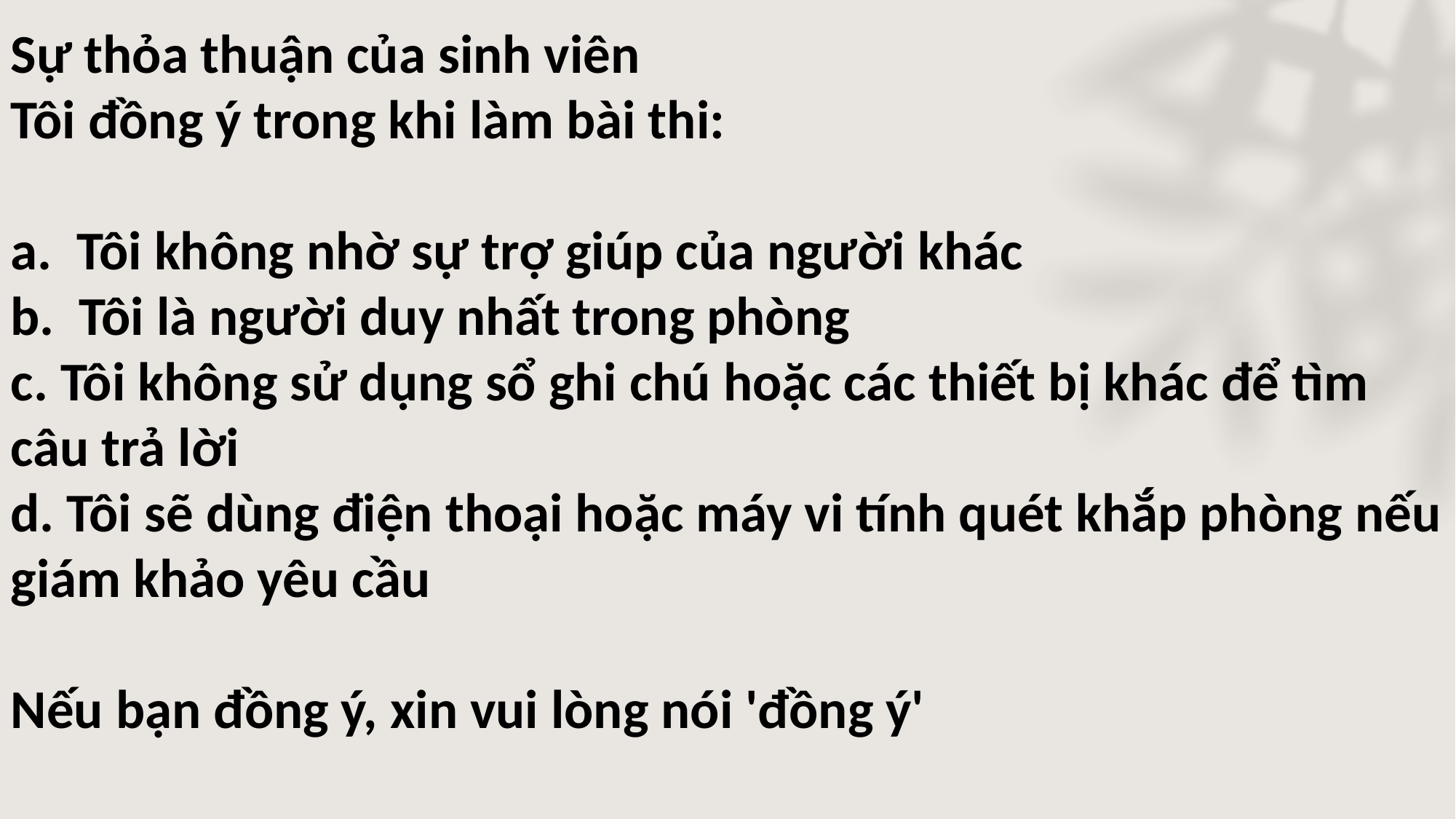

Sự thỏa thuận của sinh viên
Tôi đồng ý trong khi làm bài thi:

a.  Tôi không nhờ sự trợ giúp của người khác
b.  Tôi là người duy nhất trong phòng
c. Tôi không sử dụng sổ ghi chú hoặc các thiết bị khác để tìm câu trả lời
d. Tôi sẽ dùng điện thoại hoặc máy vi tính quét khắp phòng nếu giám khảo yêu cầu

Nếu bạn đồng ý, xin vui lòng nói 'đồng ý'